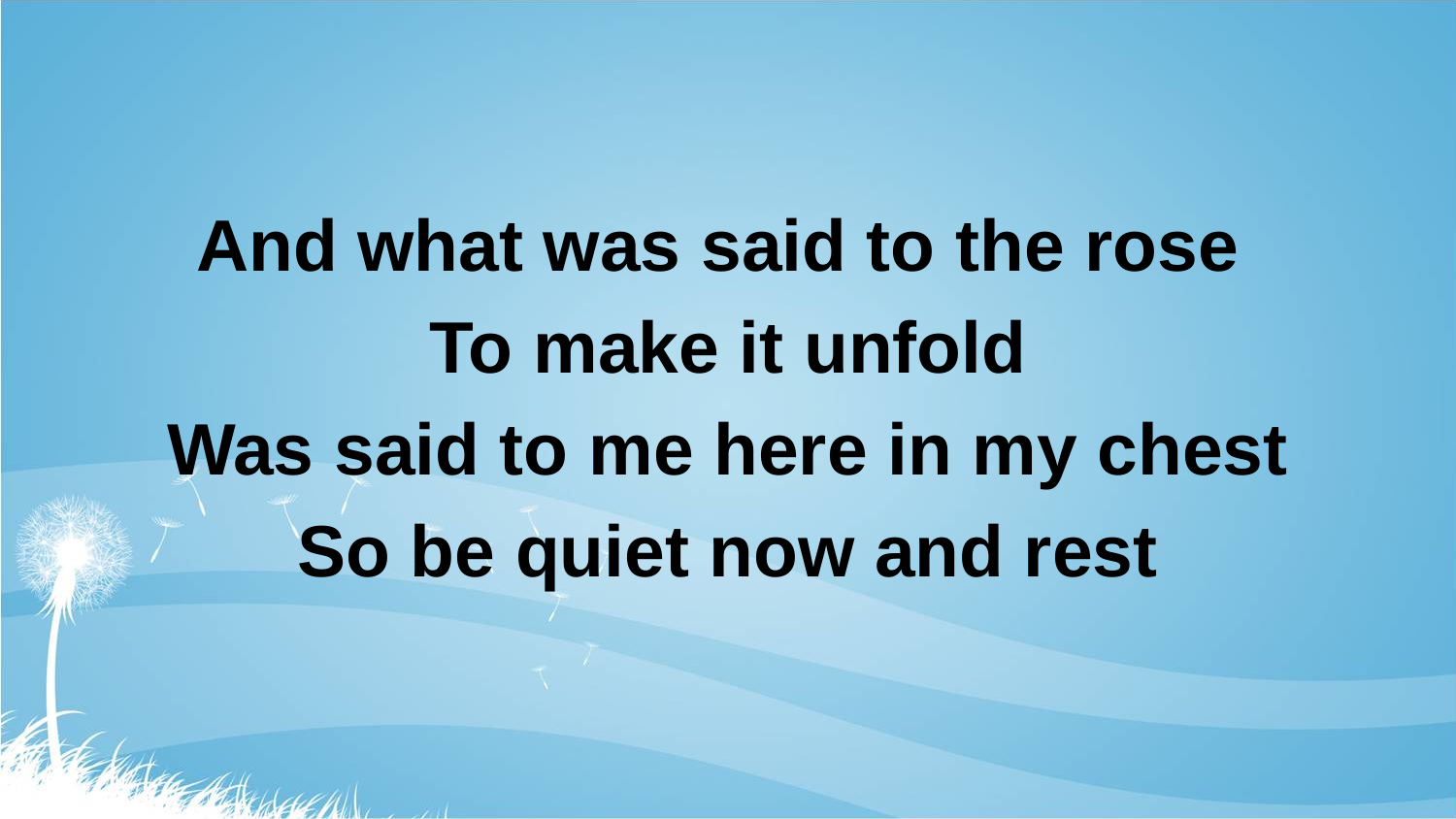

#
And what was said to the rose
To make it unfold
Was said to me here in my chest
So be quiet now and rest